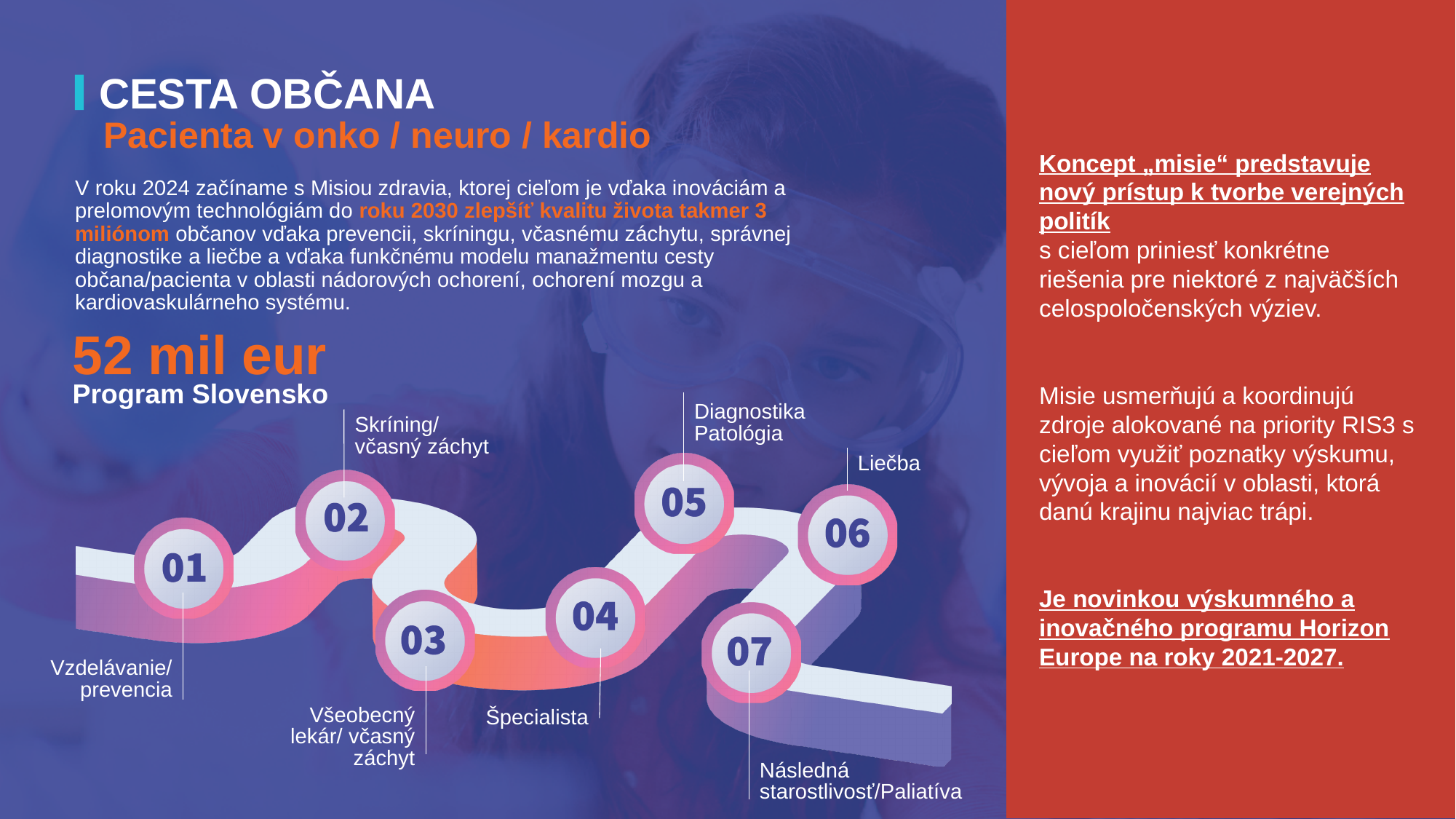

Koncept „misie“ predstavuje nový prístup k tvorbe verejných politík
s cieľom priniesť konkrétne riešenia pre niektoré z najväčších celospoločenských výziev.
Misie usmerňujú a koordinujú zdroje alokované na priority RIS3 s cieľom využiť poznatky výskumu, vývoja a inovácií v oblasti, ktorá danú krajinu najviac trápi.
Je novinkou výskumného a inovačného programu Horizon Europe na roky 2021-2027.
CESTA OBČANA

Pacienta v onko / neuro / kardio
V roku 2024 začíname s Misiou zdravia, ktorej cieľom je vďaka inováciám a prelomovým technológiám do roku 2030 zlepšíť kvalitu života takmer 3 miliónom občanov vďaka prevencii, skríningu, včasnému záchytu, správnej diagnostike a liečbe a vďaka funkčnému modelu manažmentu cesty občana/pacienta v oblasti nádorových ochorení, ochorení mozgu a kardiovaskulárneho systému.
52 mil eur
Program Slovensko
Diagnostika
Patológia
Skríning/
včasný záchyt
Liečba
Vzdelávanie/ prevencia
Všeobecný lekár/ včasný záchyt
Špecialista
Následná starostlivosť/Paliatíva